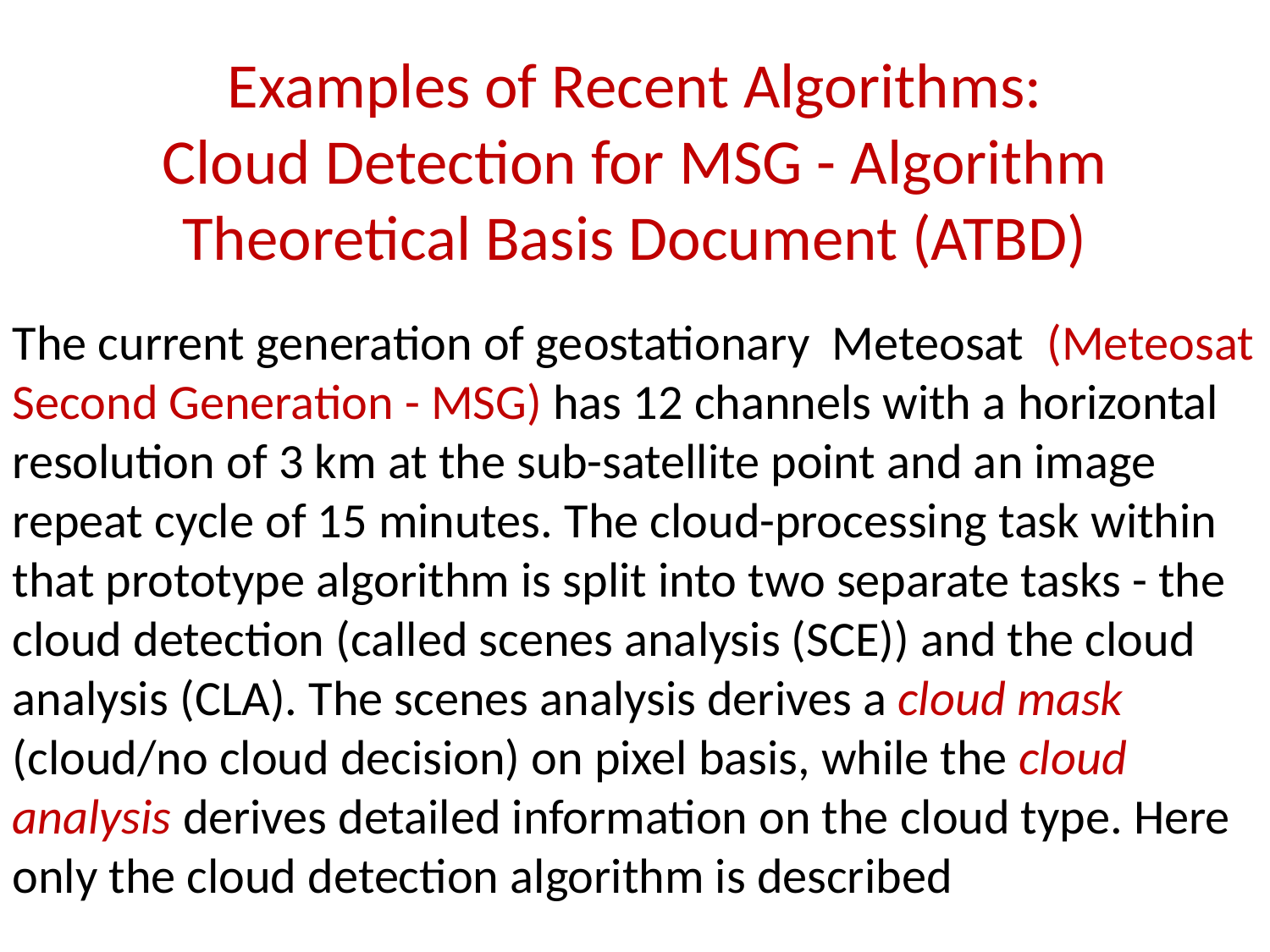

Examples of Recent Algorithms:
Cloud Detection for MSG - Algorithm Theoretical Basis Document (ATBD)

The current generation of geostationary  Meteosat  (Meteosat Second Generation - MSG) has 12 channels with a horizontal resolution of 3 km at the sub-satellite point and an image repeat cycle of 15 minutes. The cloud-processing task within that prototype algorithm is split into two separate tasks - the cloud detection (called scenes analysis (SCE)) and the cloud analysis (CLA). The scenes analysis derives a cloud mask (cloud/no cloud decision) on pixel basis, while the cloud analysis derives detailed information on the cloud type. Here only the cloud detection algorithm is described